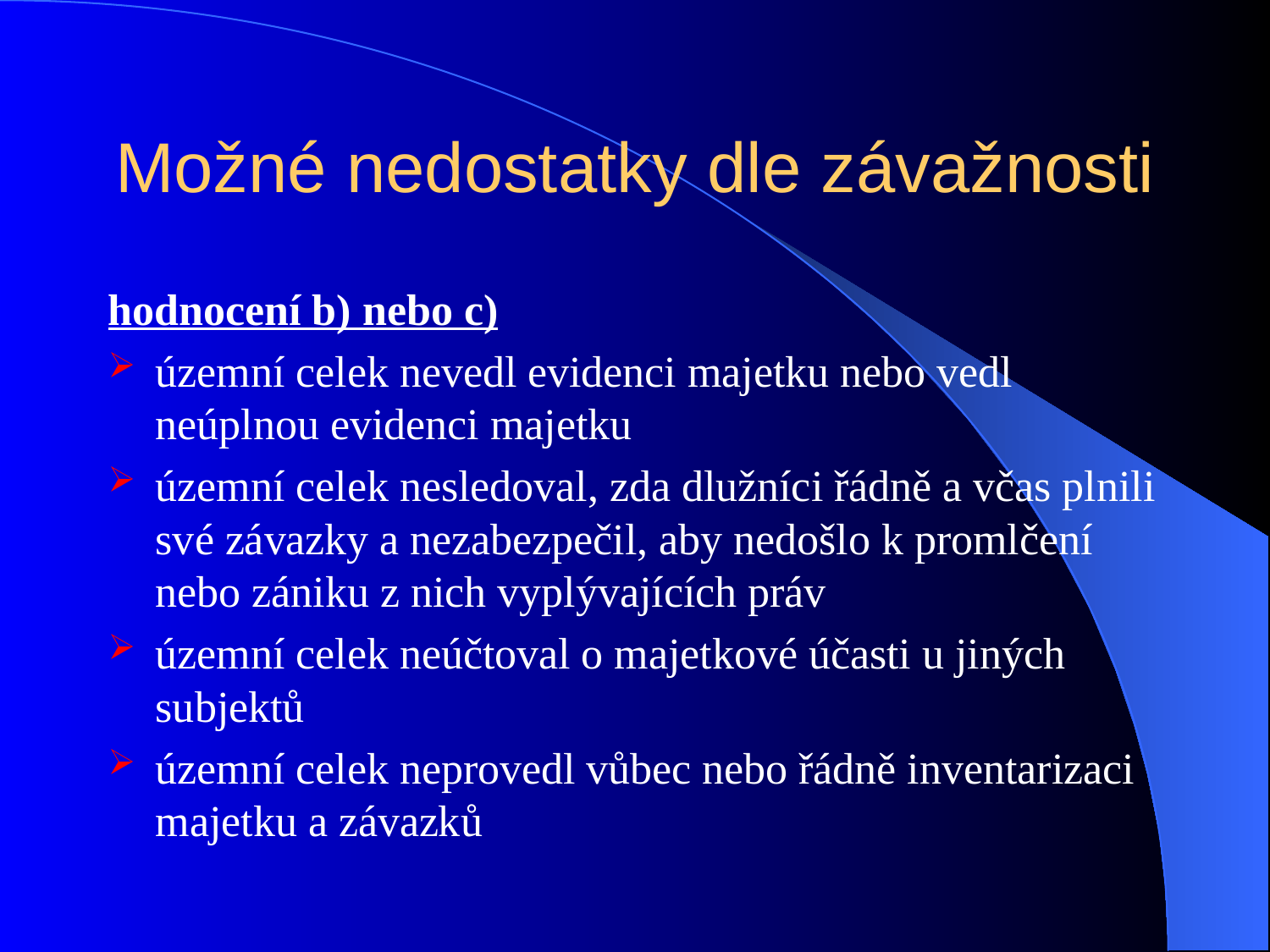

# Možné nedostatky dle závažnosti
hodnocení b) nebo c)
územní celek nevedl evidenci majetku nebo vedl neúplnou evidenci majetku
územní celek nesledoval, zda dlužníci řádně a včas plnili své závazky a nezabezpečil, aby nedošlo k promlčení nebo zániku z nich vyplývajících práv
územní celek neúčtoval o majetkové účasti u jiných subjektů
územní celek neprovedl vůbec nebo řádně inventarizaci majetku a závazků